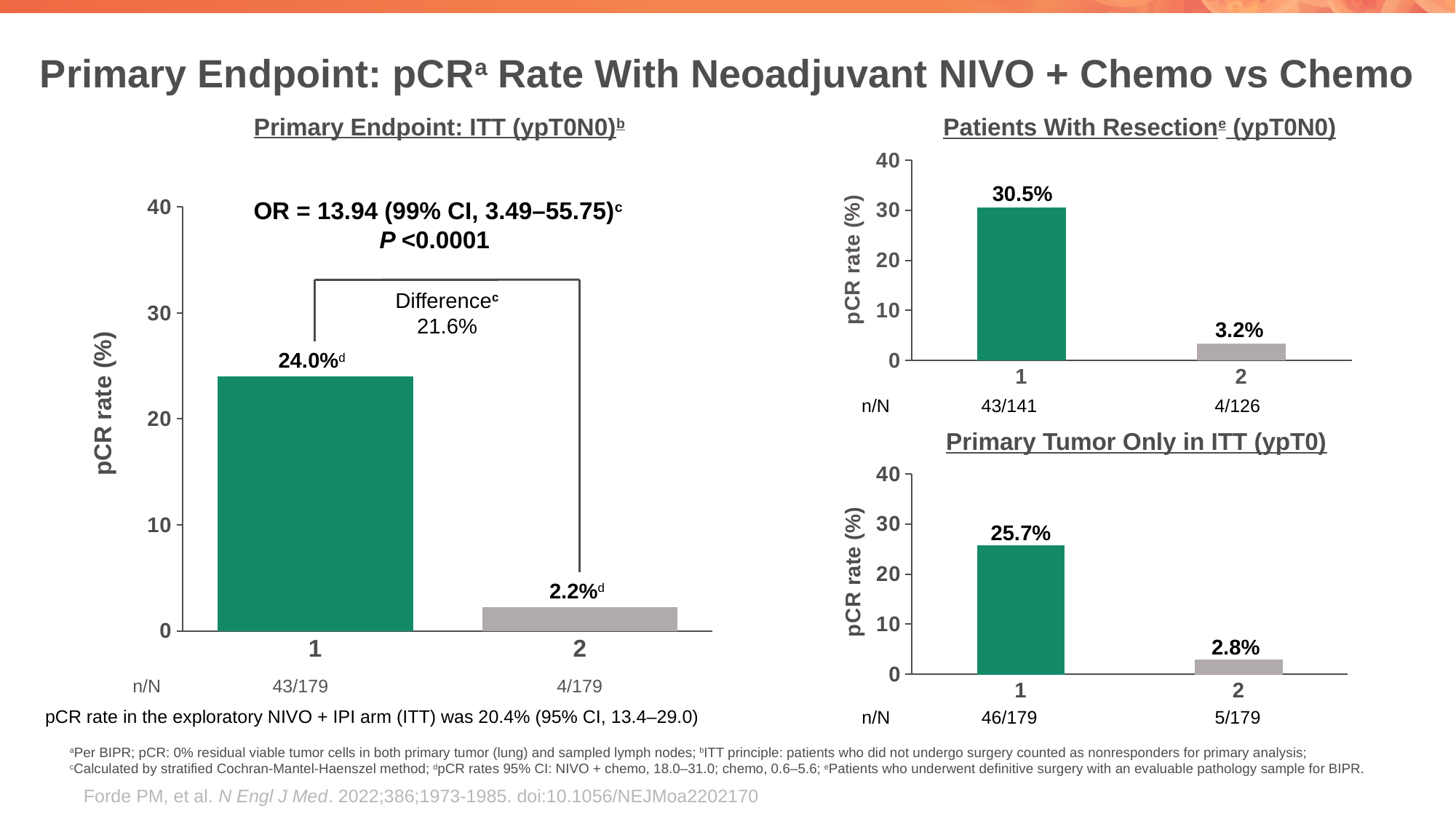

# Primary Endpoint: pCRa Rate With Neoadjuvant NIVO + Chemo vs Chemo
Primary Endpoint: ITT (ypT0N0)b
Patients With Resectione (ypT0N0)

### Chart

| Category |  |
|---|---|

### Chart

| Category |  |
|---|---|
3.2%
n/N                  43/141                                   4/126
30.5%
OR = 13.94 (99% CI, 3.49–55.75)c
P <0.0001
Differencec
21.6%
24.0%d
Primary Tumor Only in ITT (ypT0)

### Chart

| Category |  |
|---|---|
25.7%
2.8%
n/N                  46/179                                   5/179
2.2%d
n/N                      43/179                                             4/179
pCR rate in the exploratory NIVO + IPI arm (ITT) was 20.4% (95% CI, 13.4–29.0)
aPer BIPR; pCR: 0% residual viable tumor cells in both primary tumor (lung) and sampled lymph nodes; bITT principle: patients who did not undergo surgery counted as nonresponders for primary analysis;
cCalculated by stratified Cochran-Mantel-Haenszel method; dpCR rates 95% CI: NIVO + chemo, 18.0–31.0; chemo, 0.6–5.6; ePatients who underwent definitive surgery with an evaluable pathology sample for BIPR.
Forde PM, et al. N Engl J Med. 2022;386;1973-1985. doi:10.1056/NEJMoa2202170